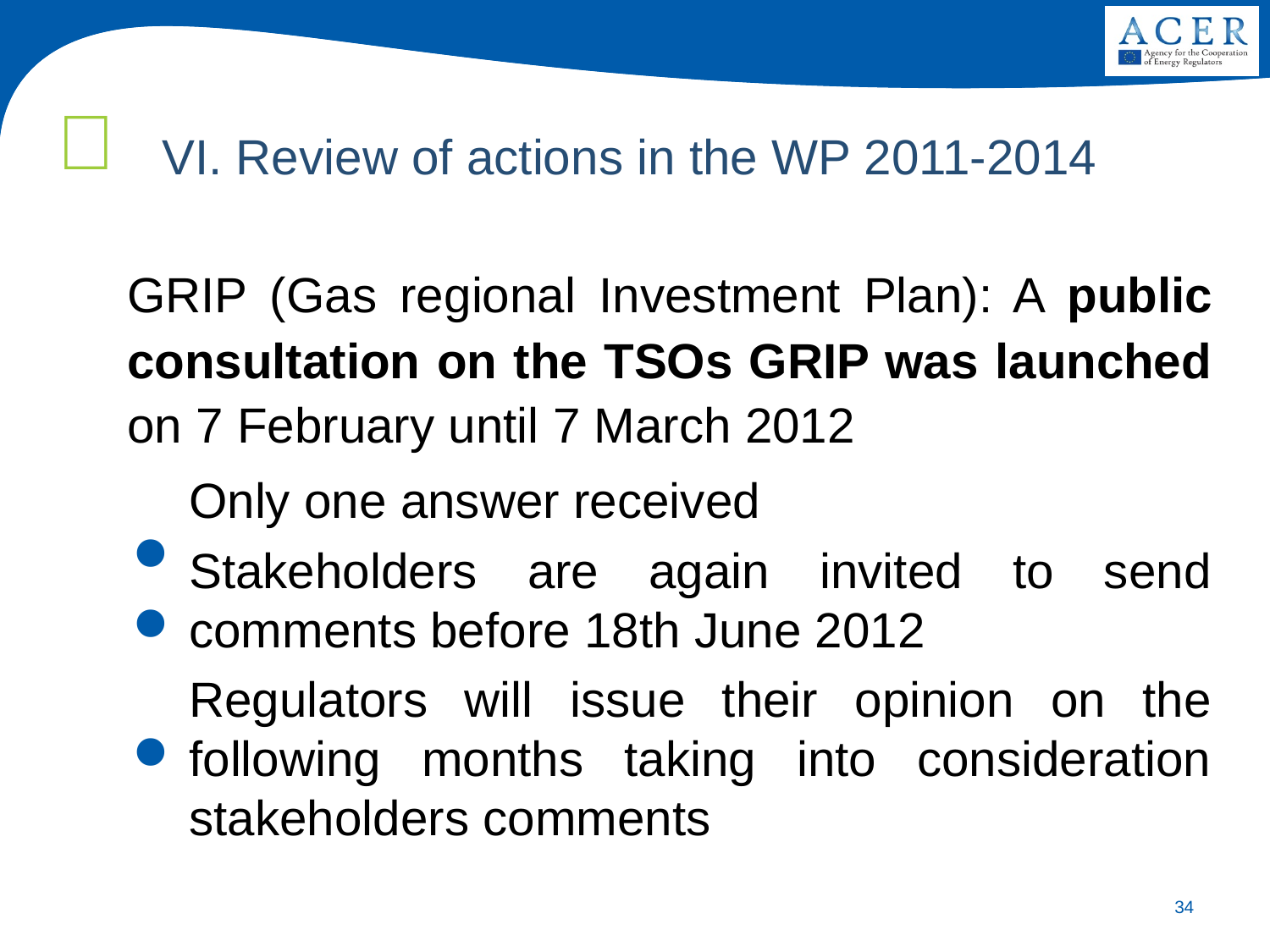

# VI. Review of actions in the WP 2011-2014
GRIP (Gas regional Investment Plan): A public consultation on the TSOs GRIP was launched on 7 February until 7 March 2012
Only one answer received
Stakeholders are again invited to send comments before 18th June 2012
Regulators will issue their opinion on the following months taking into consideration stakeholders comments